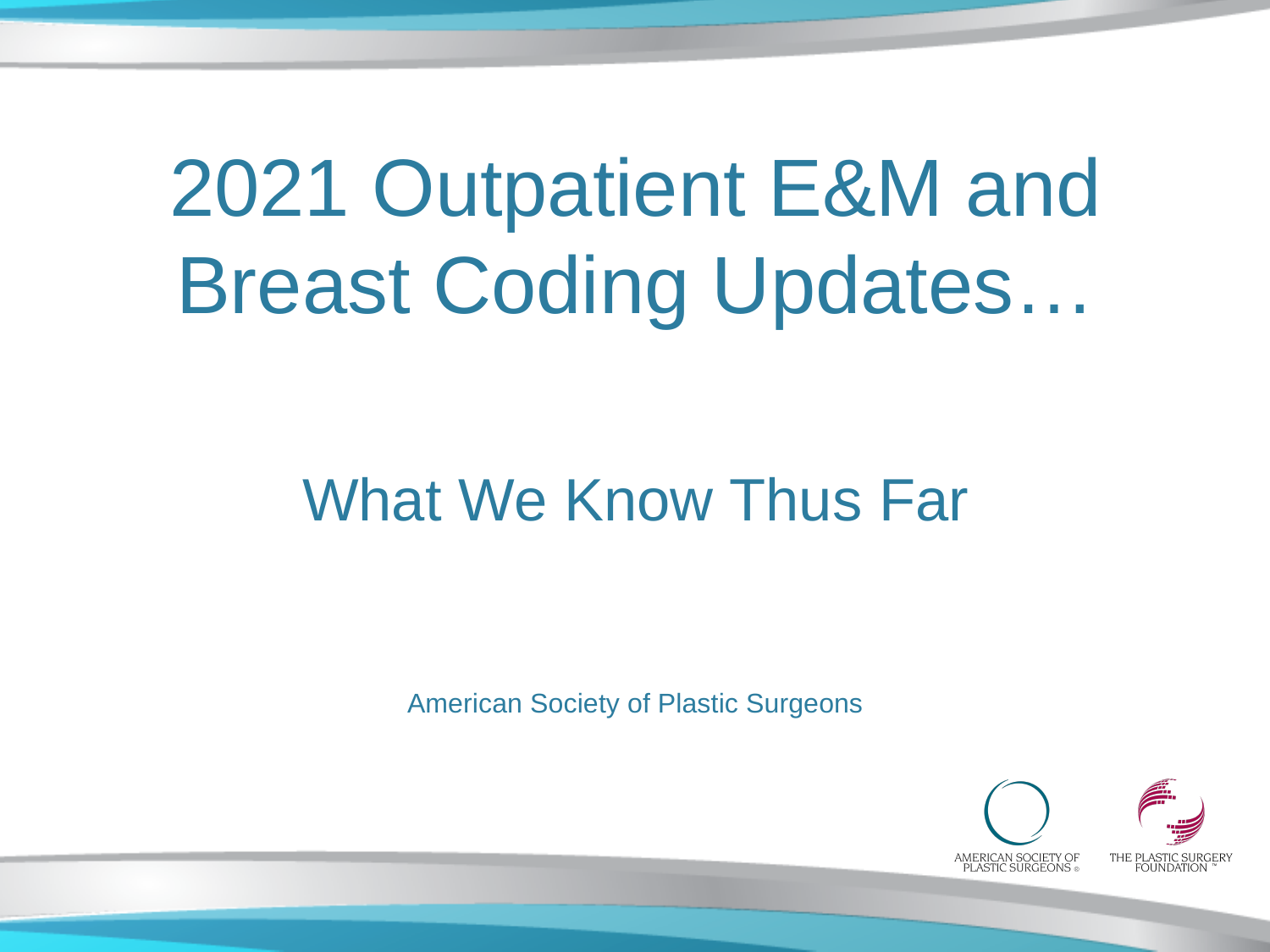

# 2021 Outpatient E&M and Breast Coding Updates…

What We Know Thus Far

American Society of Plastic Surgeons